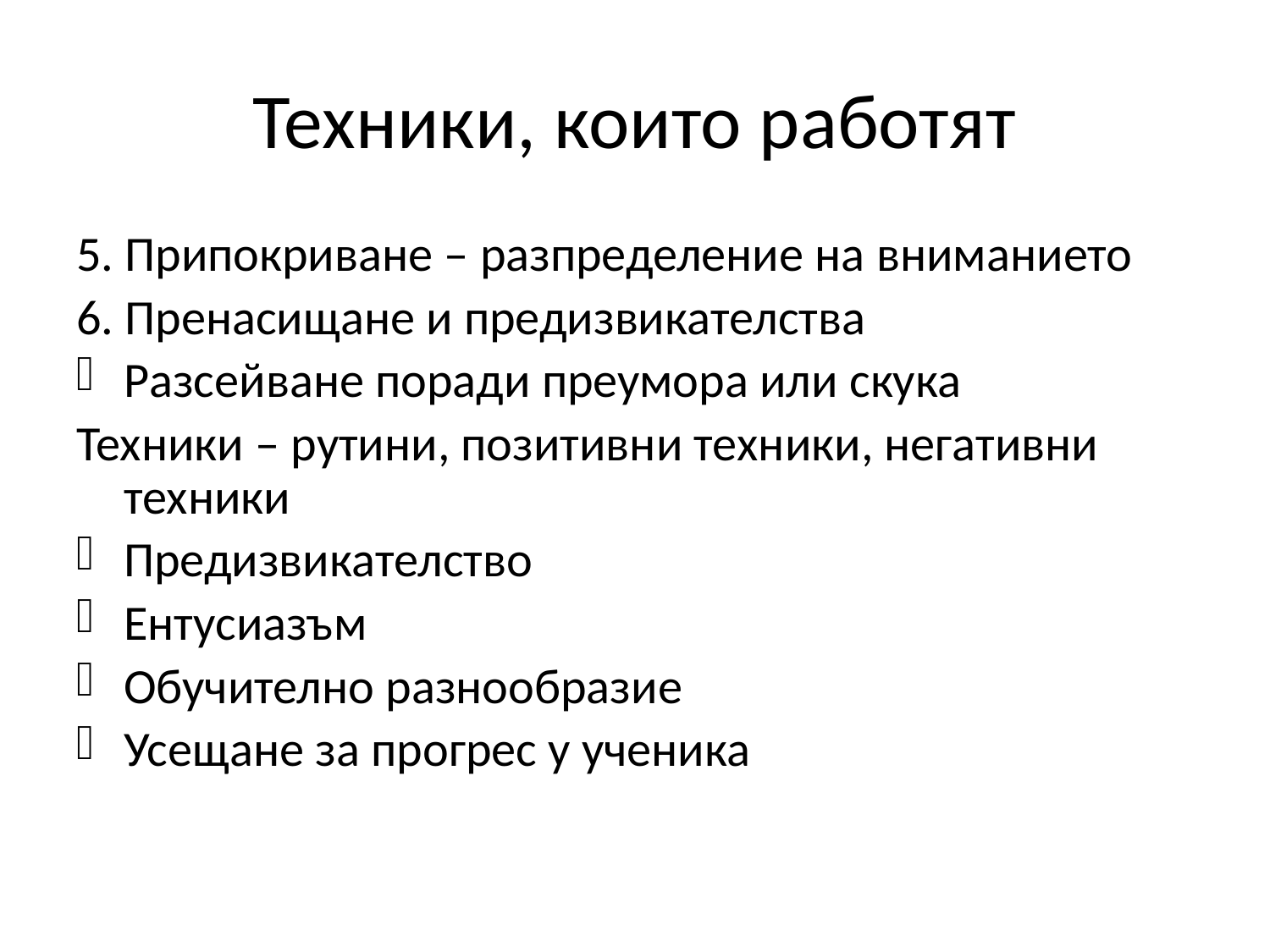

# Техники, които работят
5. Припокриване – разпределение на вниманието
6. Пренасищане и предизвикателства
Разсейване поради преумора или скука
Техники – рутини, позитивни техники, негативни техники
Предизвикателство
Ентусиазъм
Обучително разнообразие
Усещане за прогрес у ученика